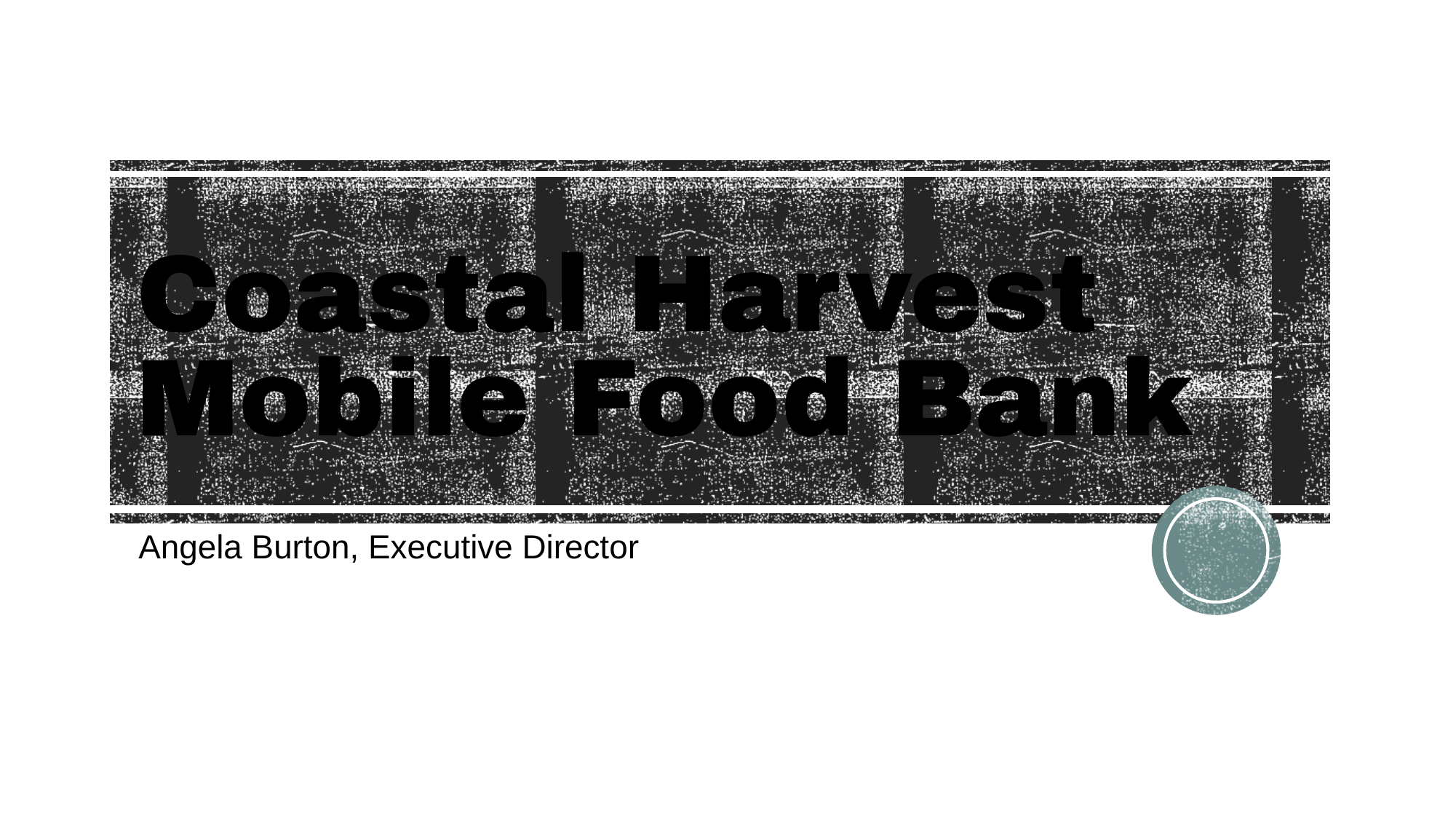

# Coastal Harvest Mobile Food Bank
Angela Burton, Executive Director